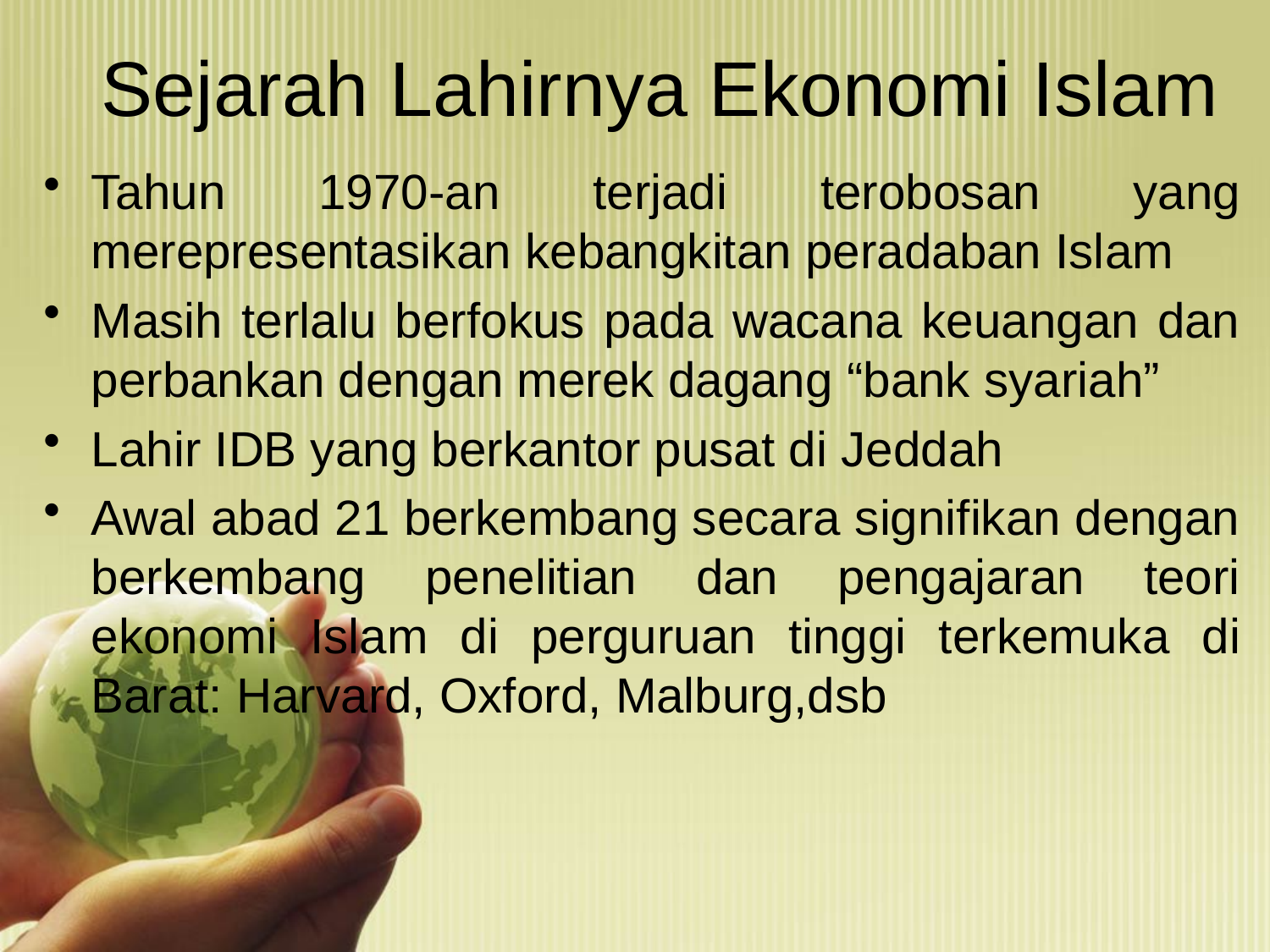

# Sejarah Lahirnya Ekonomi Islam
Tahun 1970-an terjadi terobosan yang merepresentasikan kebangkitan peradaban Islam
Masih terlalu berfokus pada wacana keuangan dan perbankan dengan merek dagang “bank syariah”
Lahir IDB yang berkantor pusat di Jeddah
Awal abad 21 berkembang secara signifikan dengan berkembang penelitian dan pengajaran teori ekonomi Islam di perguruan tinggi terkemuka di Barat: Harvard, Oxford, Malburg,dsb